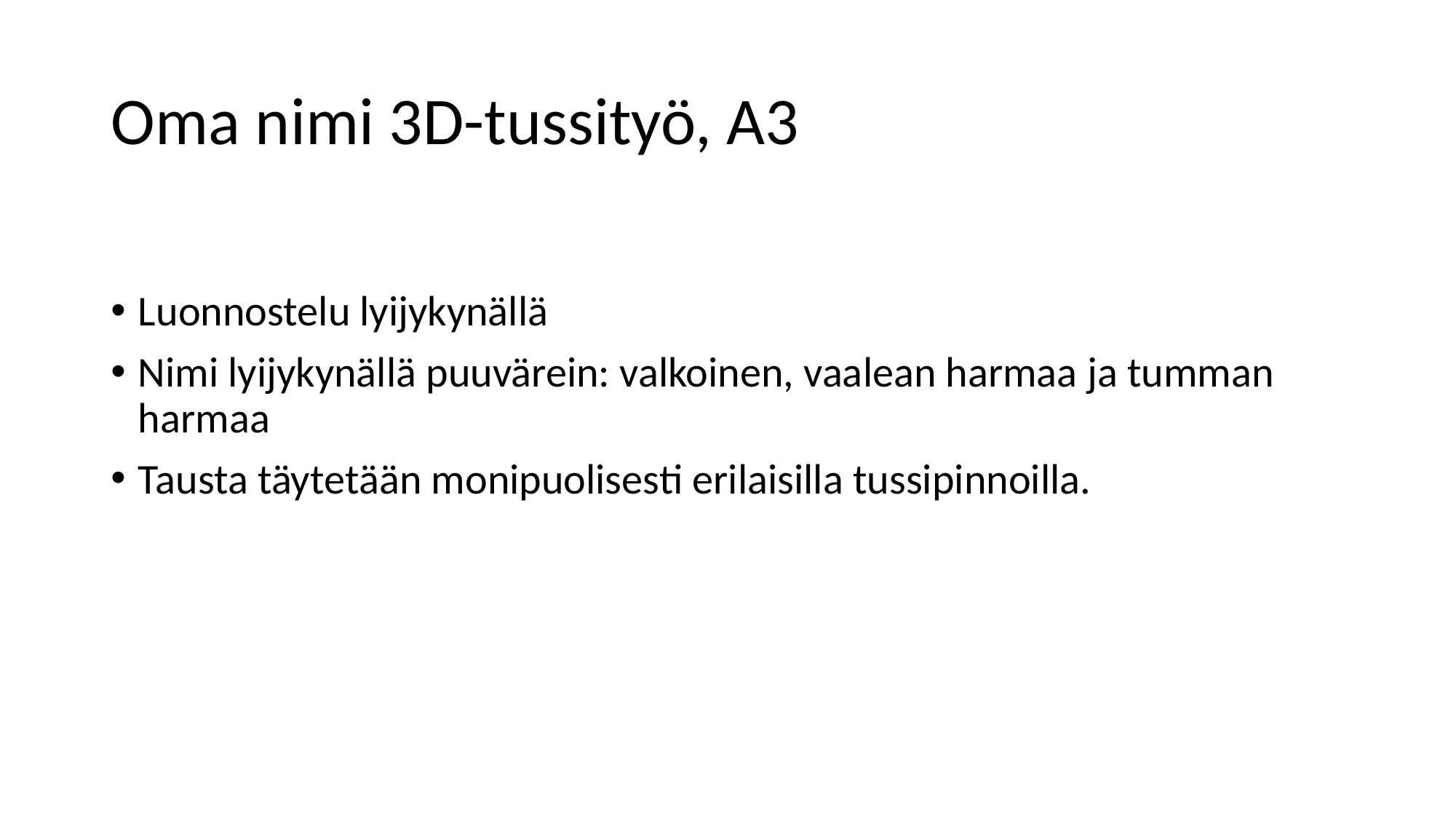

# Oma nimi 3D-tussityö, A3

Luonnostelu lyijykynällä
Nimi lyijykynällä puuvärein: valkoinen, vaalean harmaa ja tumman harmaa
Tausta täytetään monipuolisesti erilaisilla tussipinnoilla.